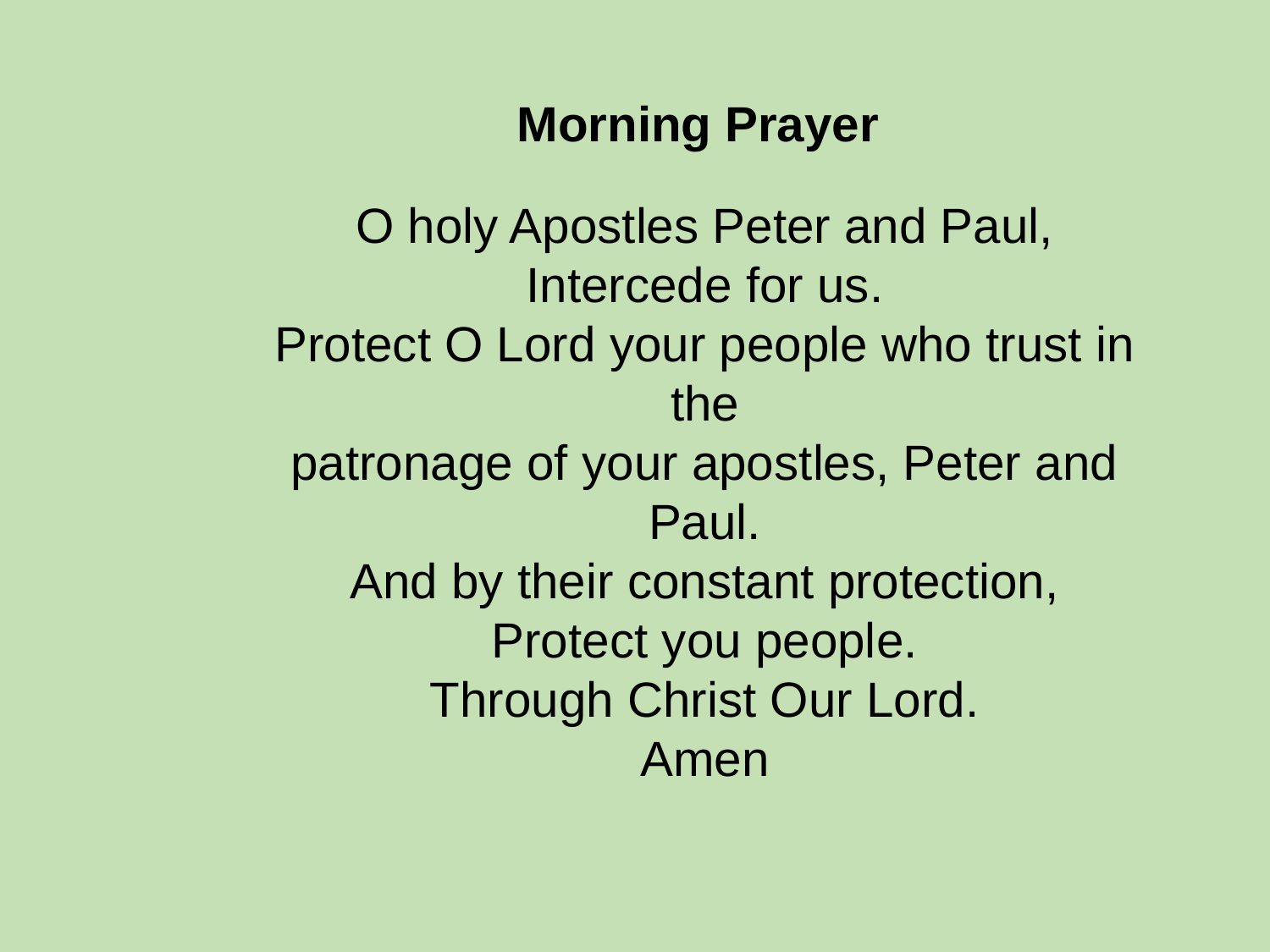

Morning Prayer

O holy Apostles Peter and Paul,
Intercede for us.
Protect O Lord your people who trust in the
patronage of your apostles, Peter and Paul.
And by their constant protection,
Protect you people.
Through Christ Our Lord.
Amen